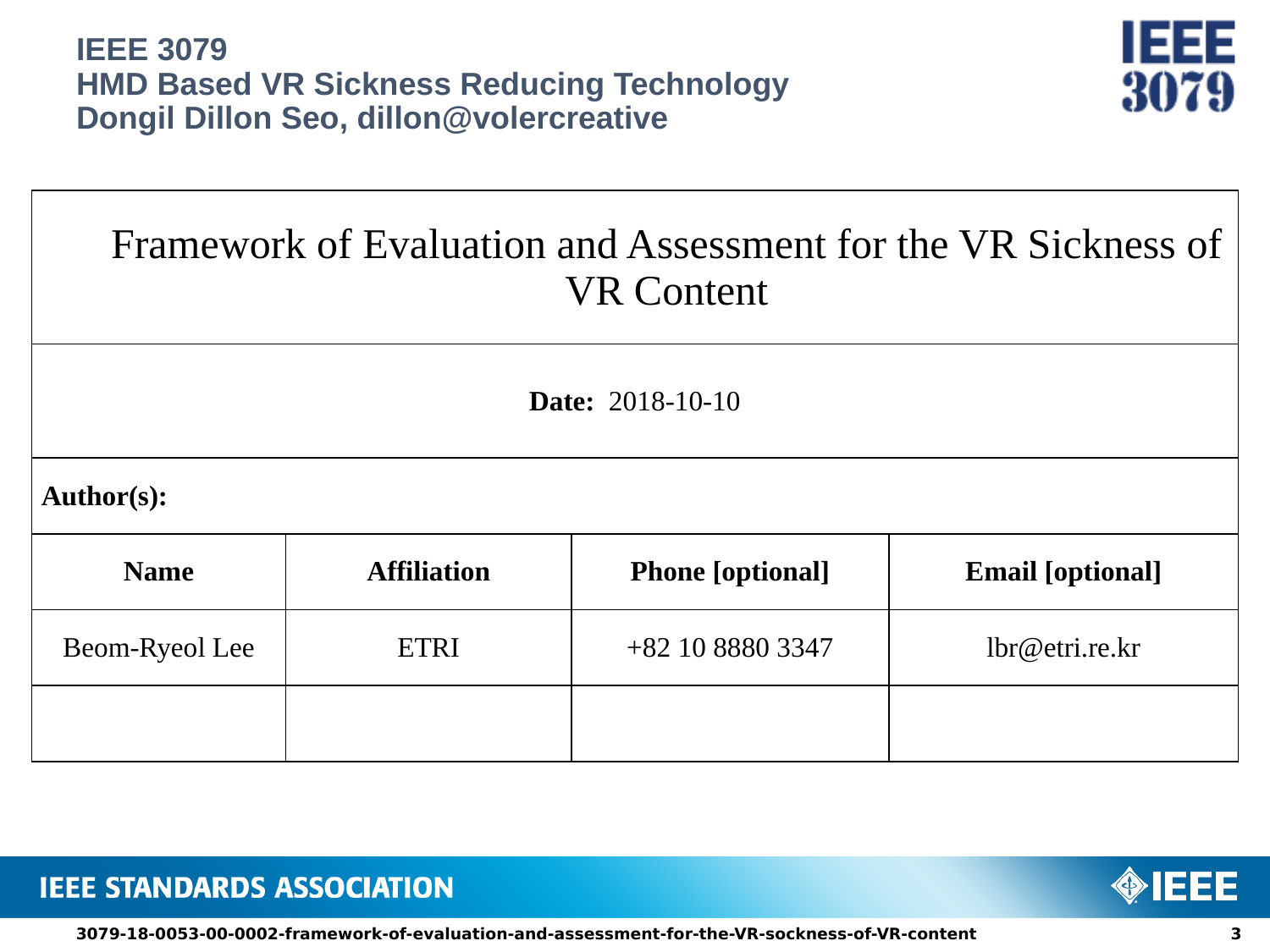

# IEEE 3079 HMD Based VR Sickness Reducing Technology Dongil Dillon Seo, dillon@volercreative

| Framework of Evaluation and Assessment for the VR Sickness of VR Content |  |  |  |
| --- | --- | --- | --- |
| Date: 2018-10-10 |  |  |  |
| Author(s): |  |  |  |
| Name | Affiliation | Phone [optional] | Email [optional] |
| Beom-Ryeol Lee | ETRI | +82 10 8880 3347 | lbr@etri.re.kr |
|  |  |  |  |
3079-18-0053-00-0002-framework-of-evaluation-and-assessment-for-the-VR-sockness-of-VR-content
3